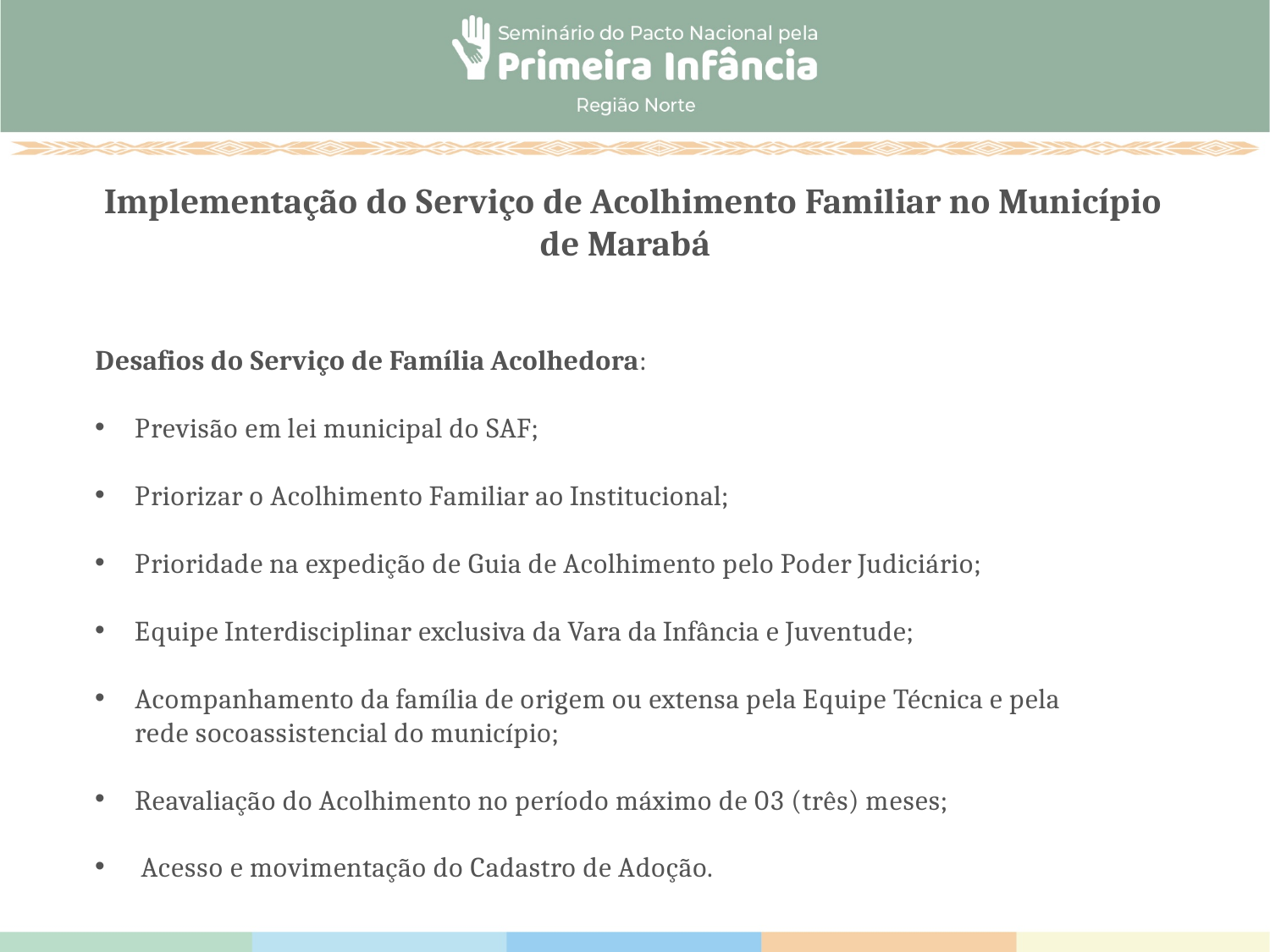

# Implementação do Serviço de Acolhimento Familiar no Município de Marabá

Desafios do Serviço de Família Acolhedora:

Previsão em lei municipal do SAF;

Priorizar o Acolhimento Familiar ao Institucional;

Prioridade na expedição de Guia de Acolhimento pelo Poder Judiciário;

Equipe Interdisciplinar exclusiva da Vara da Infância e Juventude;

Acompanhamento da família de origem ou extensa pela Equipe Técnica e pela rede socoassistencial do município;

Reavaliação do Acolhimento no período máximo de 03 (três) meses;

 Acesso e movimentação do Cadastro de Adoção.